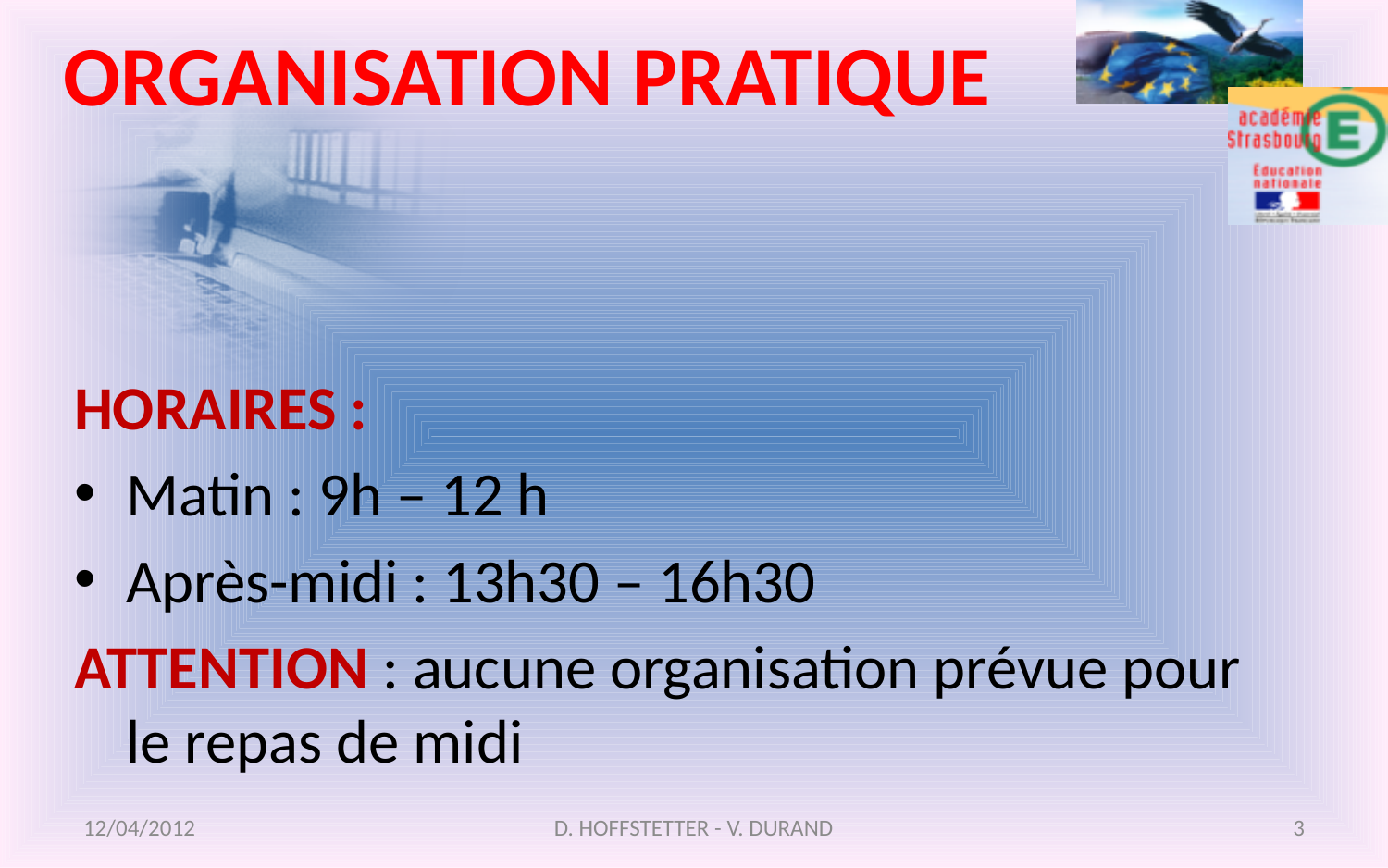

# ORGANISATION PRATIQUE
HORAIRES :
Matin : 9h – 12 h
Après-midi : 13h30 – 16h30
ATTENTION : aucune organisation prévue pour le repas de midi
12/04/2012
D. HOFFSTETTER - V. DURAND
3